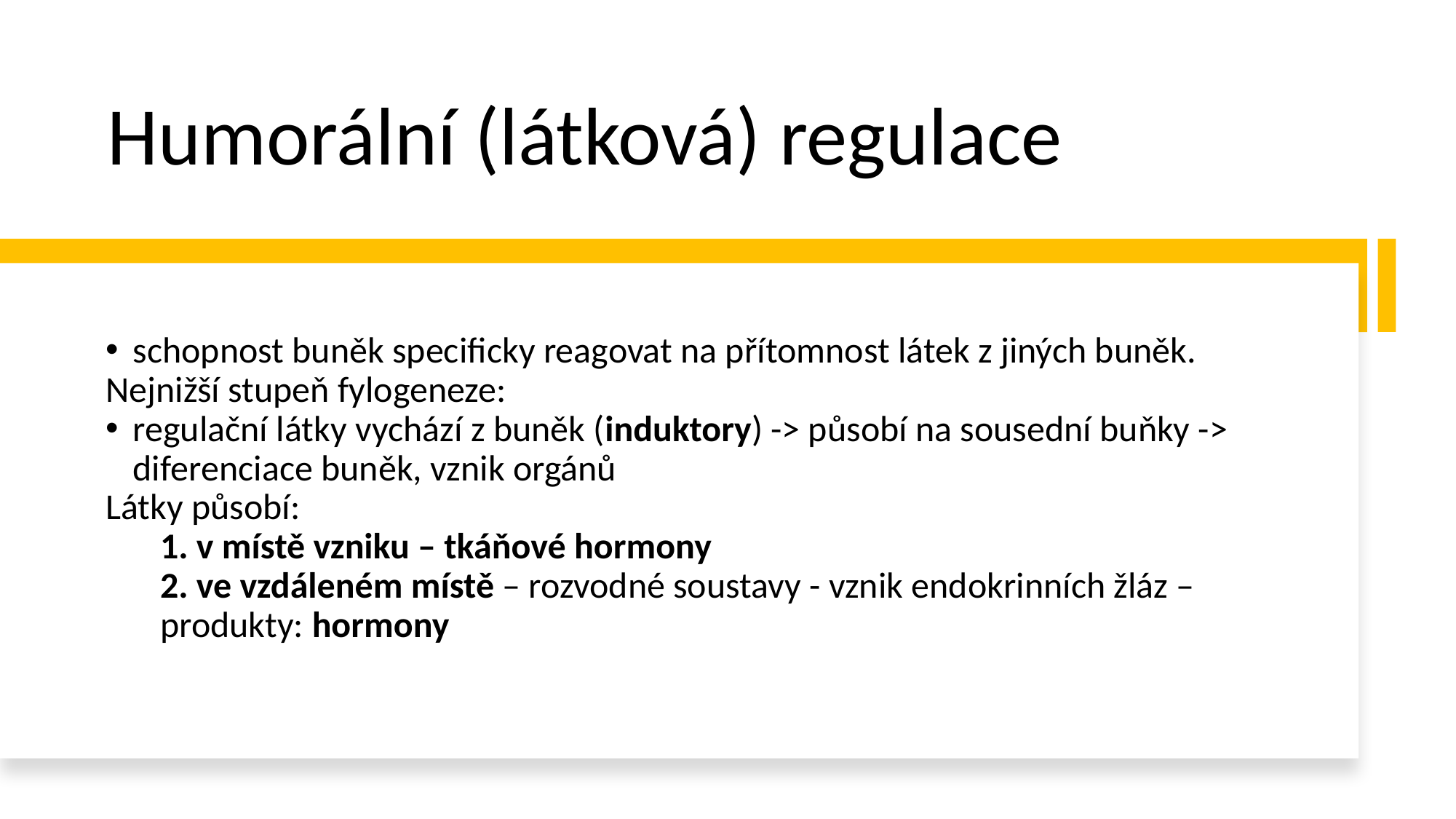

# Humorální (látková) regulace

schopnost buněk specificky reagovat na přítomnost látek z jiných buněk.
Nejnižší stupeň fylogeneze:
regulační látky vychází z buněk (induktory) -> působí na sousední buňky -> diferenciace buněk, vznik orgánů
Látky působí:
1. v místě vzniku – tkáňové hormony
2. ve vzdáleném místě – rozvodné soustavy - vznik endokrinních žláz – produkty: hormony